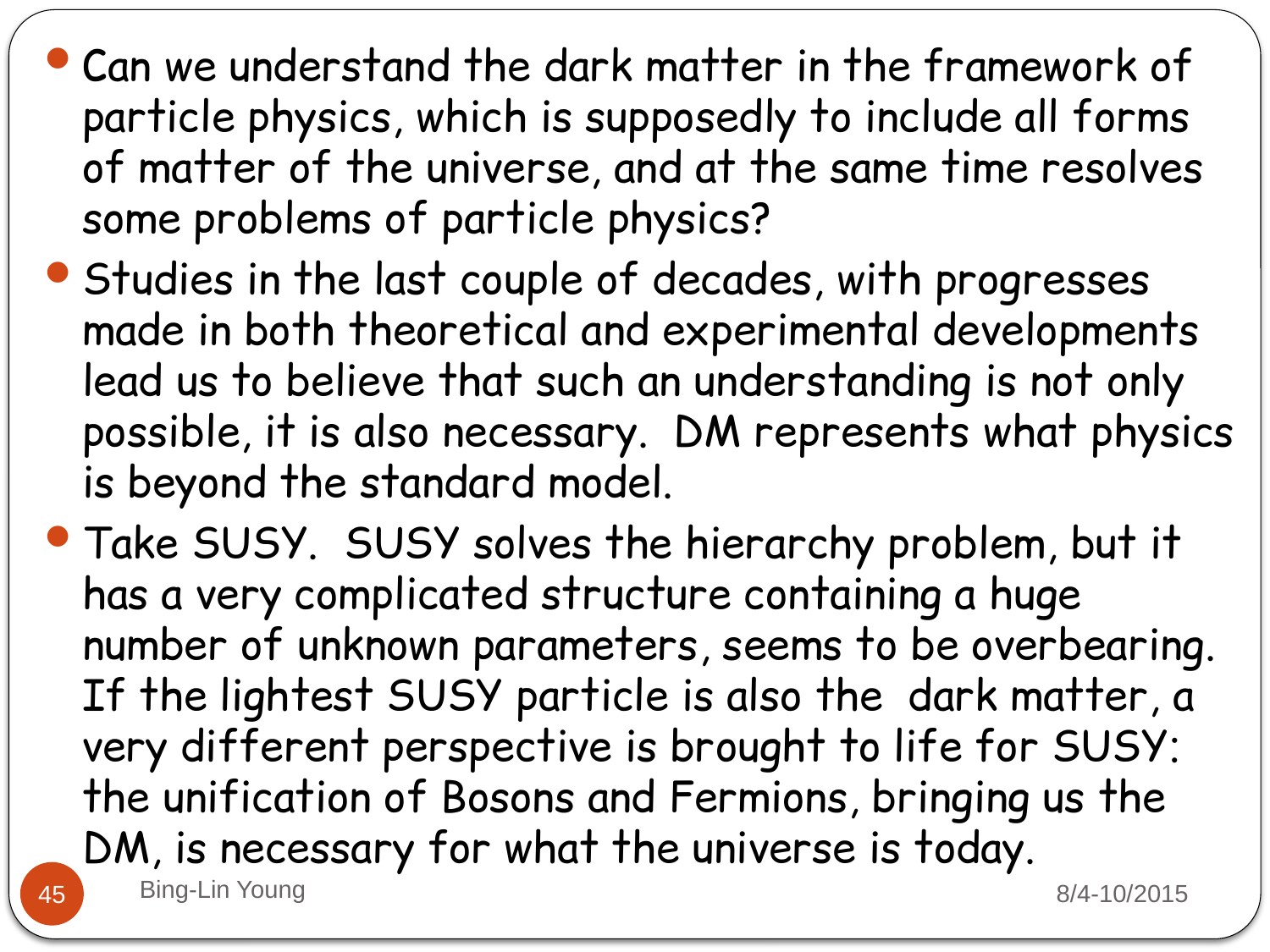

Can we understand the dark matter in the framework of particle physics, which is supposedly to include all forms of matter of the universe, and at the same time resolves some problems of particle physics?
Studies in the last couple of decades, with progresses made in both theoretical and experimental developments lead us to believe that such an understanding is not only possible, it is also necessary.  DM represents what physics is beyond the standard model.
Take SUSY.  SUSY solves the hierarchy problem, but it has a very complicated structure containing a huge number of unknown parameters, seems to be overbearing.  If the lightest SUSY particle is also the  dark matter, a very different perspective is brought to life for SUSY: the unification of Bosons and Fermions, bringing us the DM, is necessary for what the universe is today.
Bing-Lin Young
8/4-10/2015
45